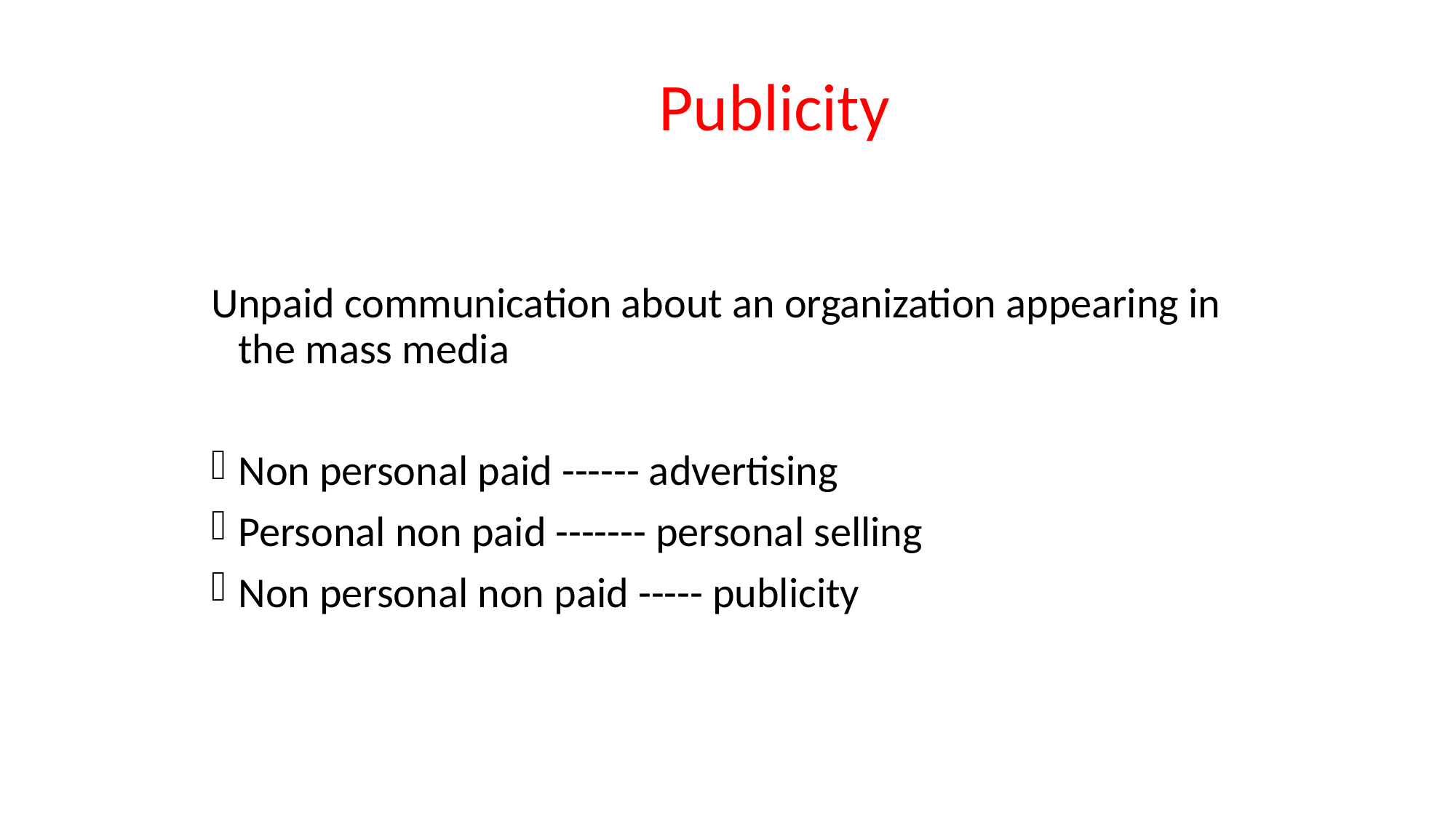

# Publicity

Unpaid communication about an organization appearing in the mass media

Non personal paid ------ advertising
Personal non paid ------- personal selling
Non personal non paid ----- publicity